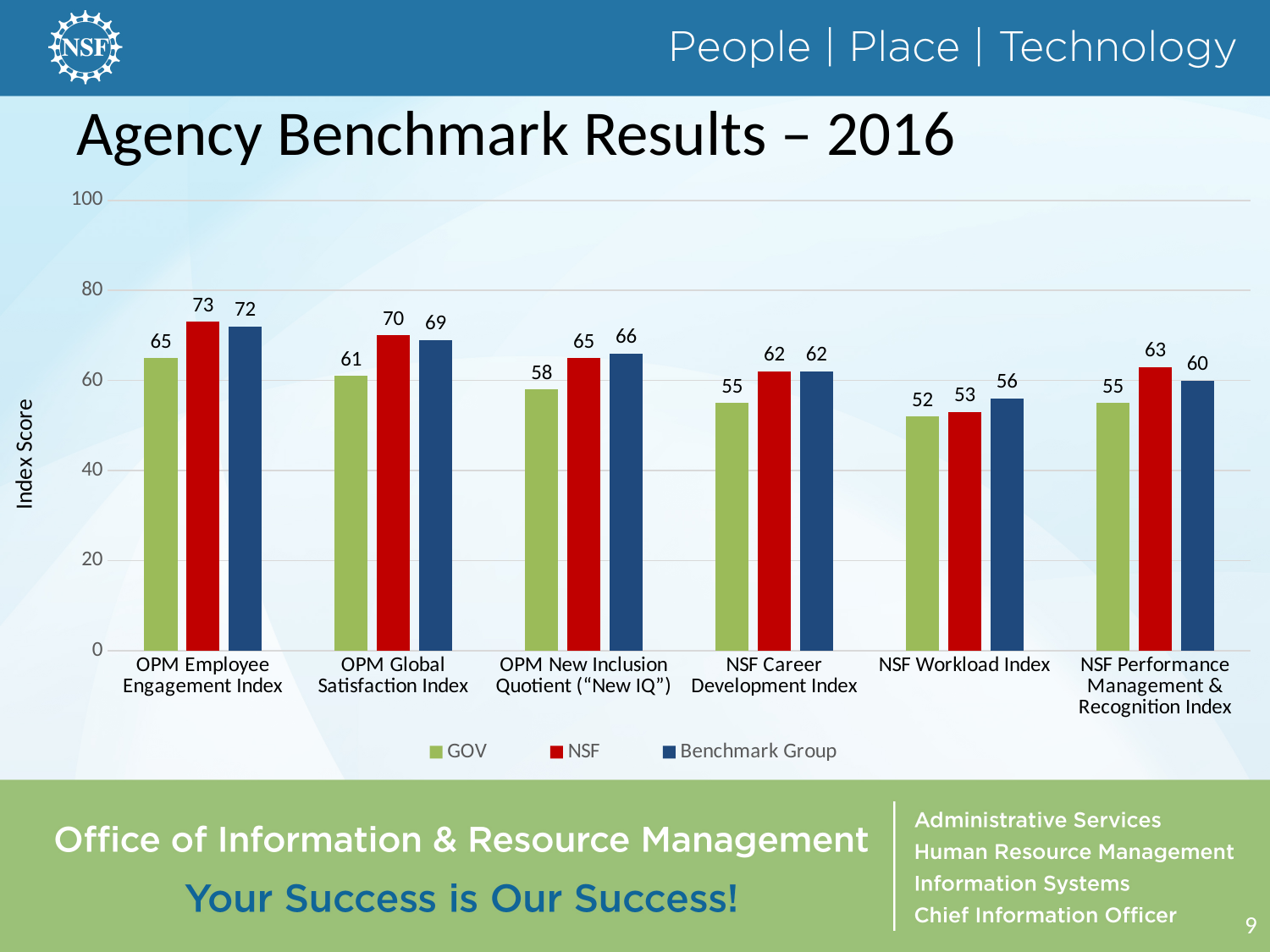

# Agency Benchmark Results – 2016

### Chart

| Category | GOV | NSF | Benchmark Group |
|---|---|---|---|
| OPM Employee Engagement Index | 65.0 | 73.0 | 72.0 |
| OPM Global Satisfaction Index | 61.0 | 70.0 | 69.0 |
| OPM New Inclusion Quotient (“New IQ”)  | 58.0 | 65.0 | 66.0 |
| NSF Career Development Index | 55.0 | 62.0 | 62.0 |
| NSF Workload Index | 52.0 | 53.0 | 56.0 |
| NSF Performance Management & Recognition Index | 55.0 | 63.0 | 60.0 |
9